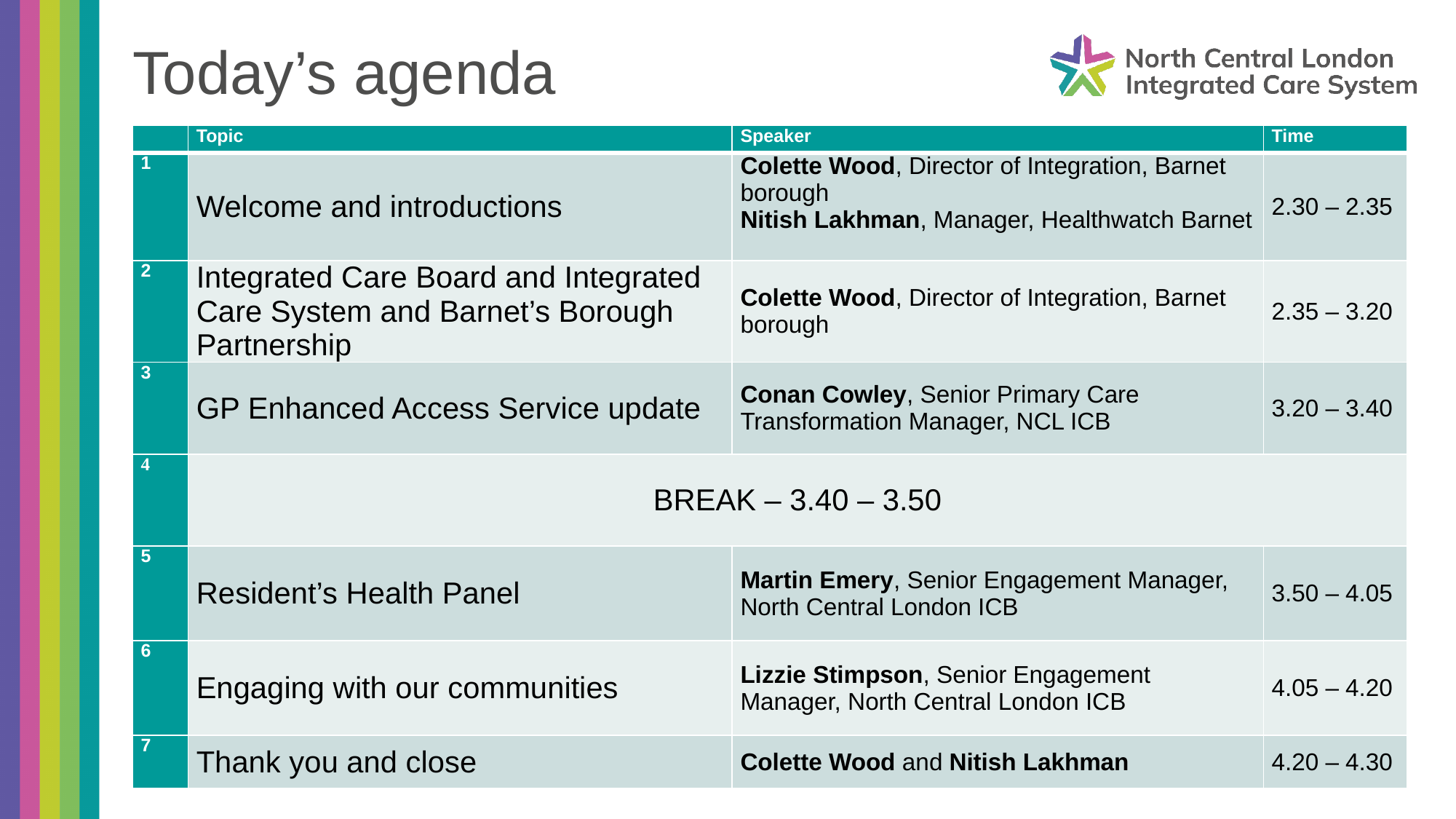

Today’s agenda
|  | Topic | Speaker | Time |
| --- | --- | --- | --- |
| 1 | Welcome and introductions | Colette Wood, Director of Integration, Barnet borough Nitish Lakhman, Manager, Healthwatch Barnet | 2.30 – 2.35 |
| 2 | Integrated Care Board and Integrated Care System and Barnet’s Borough Partnership | Colette Wood, Director of Integration, Barnet borough | 2.35 – 3.20 |
| 3 | GP Enhanced Access Service update | Conan Cowley, Senior Primary Care Transformation Manager, NCL ICB | 3.20 – 3.40 |
| 4 | BREAK – 3.40 – 3.50 |  |  |
| 5 | Resident’s Health Panel | Martin Emery, Senior Engagement Manager, North Central London ICB | 3.50 – 4.05 |
| 6 | Engaging with our communities | Lizzie Stimpson, Senior Engagement Manager, North Central London ICB | 4.05 – 4.20 |
| 7 | Thank you and close | Colette Wood and Nitish Lakhman | 4.20 – 4.30 |